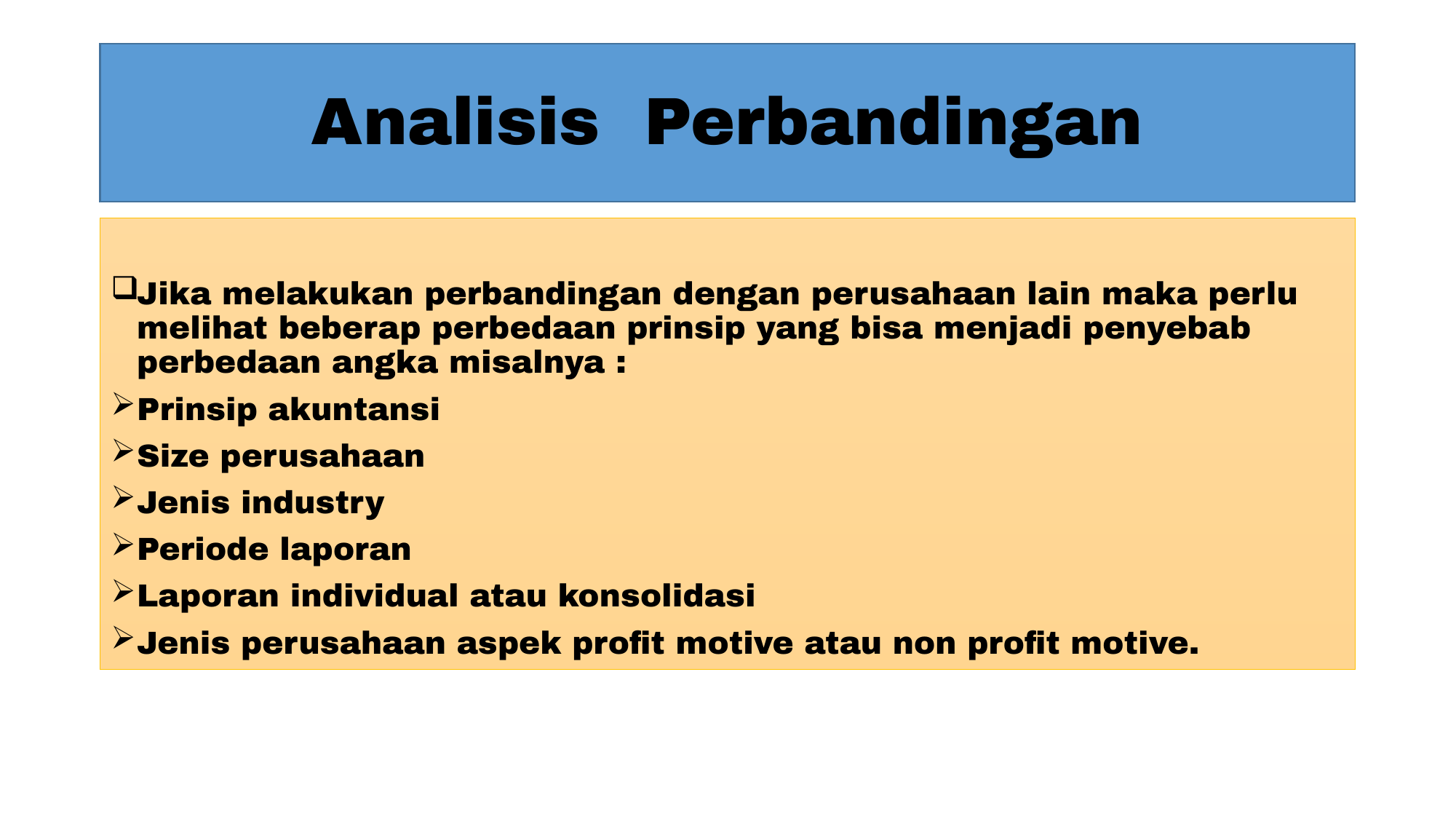

# Analisis  Perbandingan

Jika melakukan perbandingan dengan perusahaan lain maka perlu melihat beberap perbedaan prinsip yang bisa menjadi penyebab perbedaan angka misalnya :
Prinsip akuntansi
Size perusahaan
Jenis industry
Periode laporan
Laporan individual atau konsolidasi
Jenis perusahaan aspek profit motive atau non profit motive.